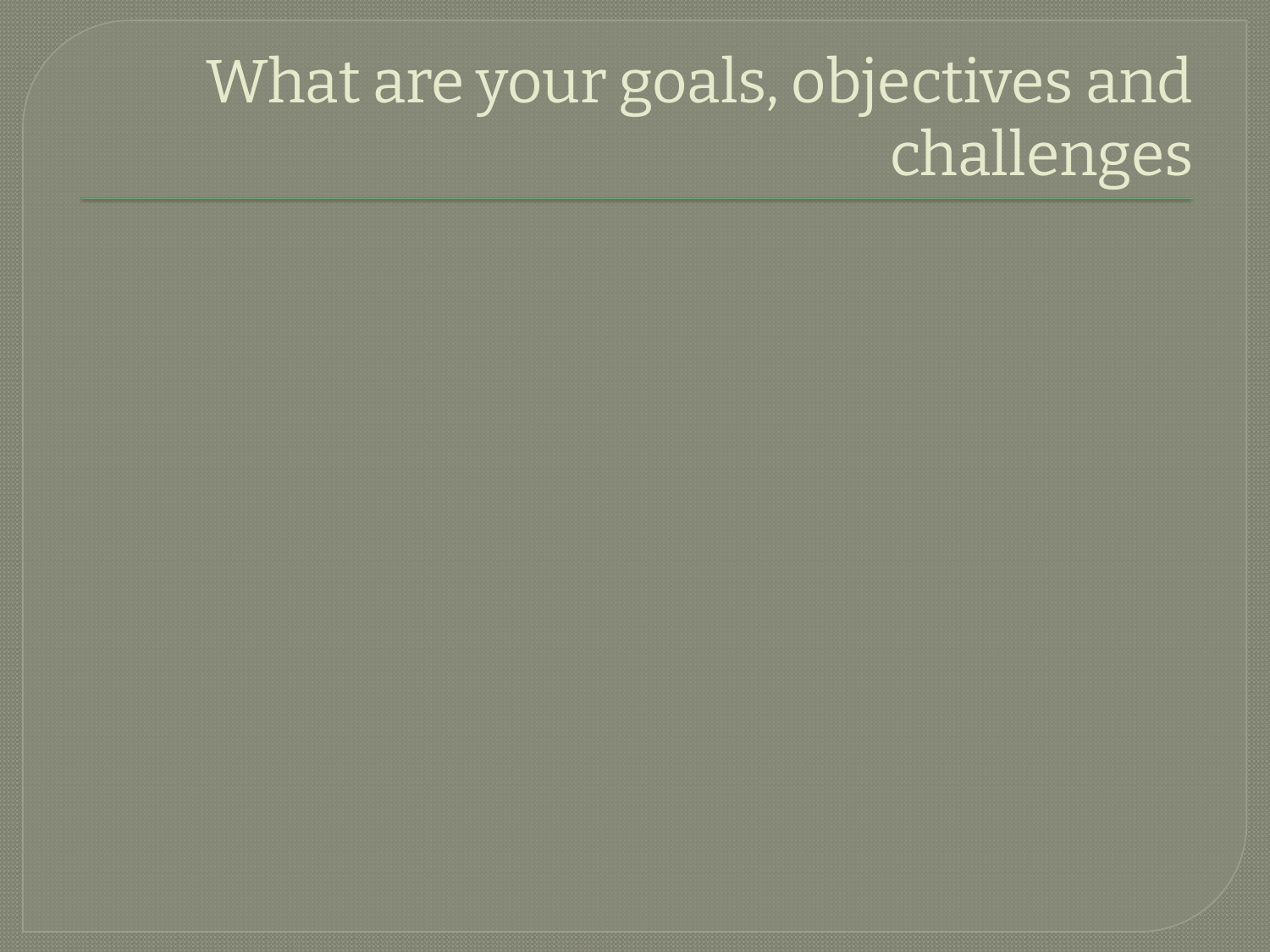

# What are your goals, objectives and challenges